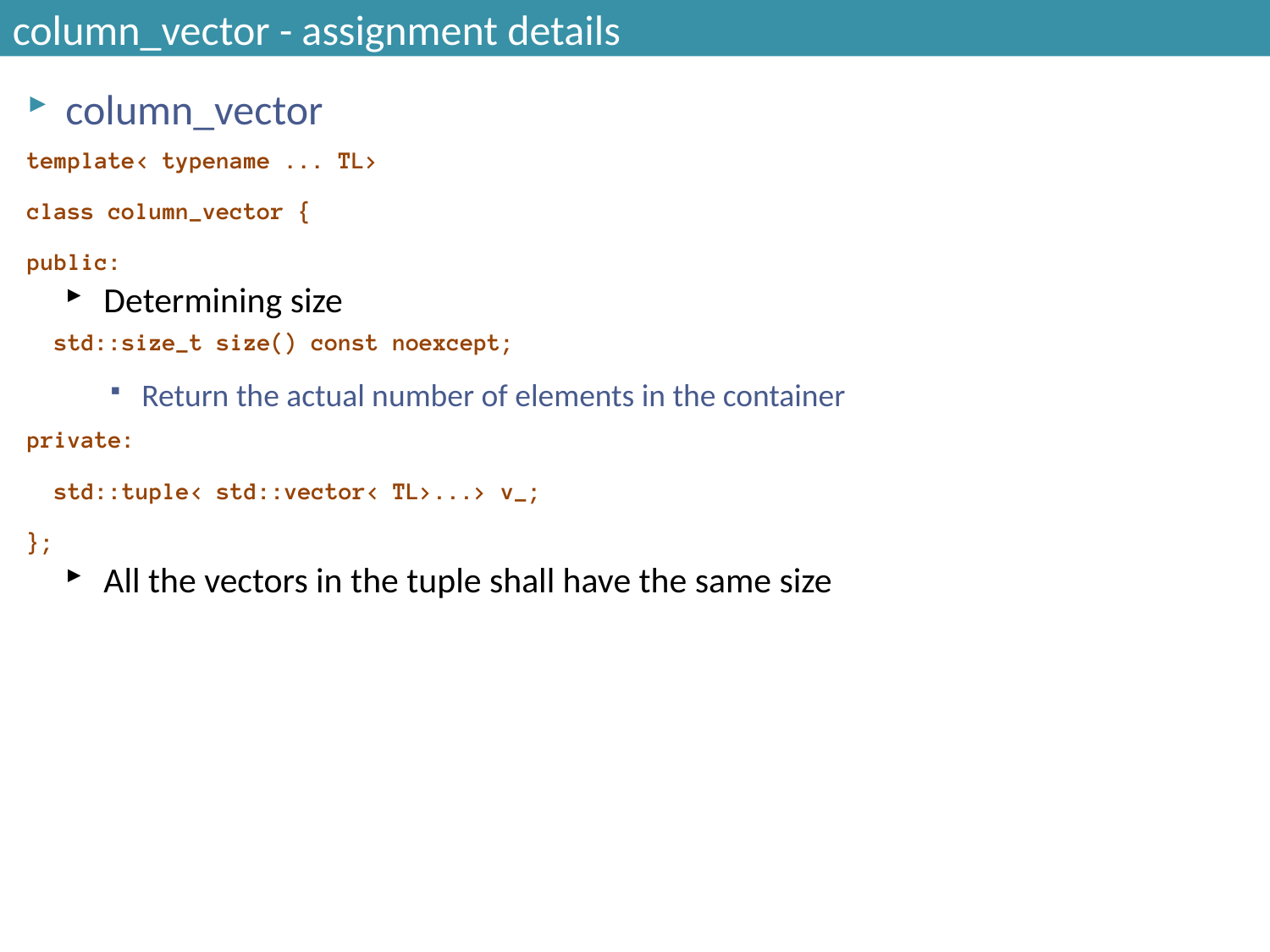

# column_vector - assignment details
column_vector
template< typename ... TL>
class column_vector {
public:
Determining size
  std::size_t size() const noexcept;
Return the actual number of elements in the container
private:
  std::tuple< std::vector< TL>...> v_;
};
All the vectors in the tuple shall have the same size